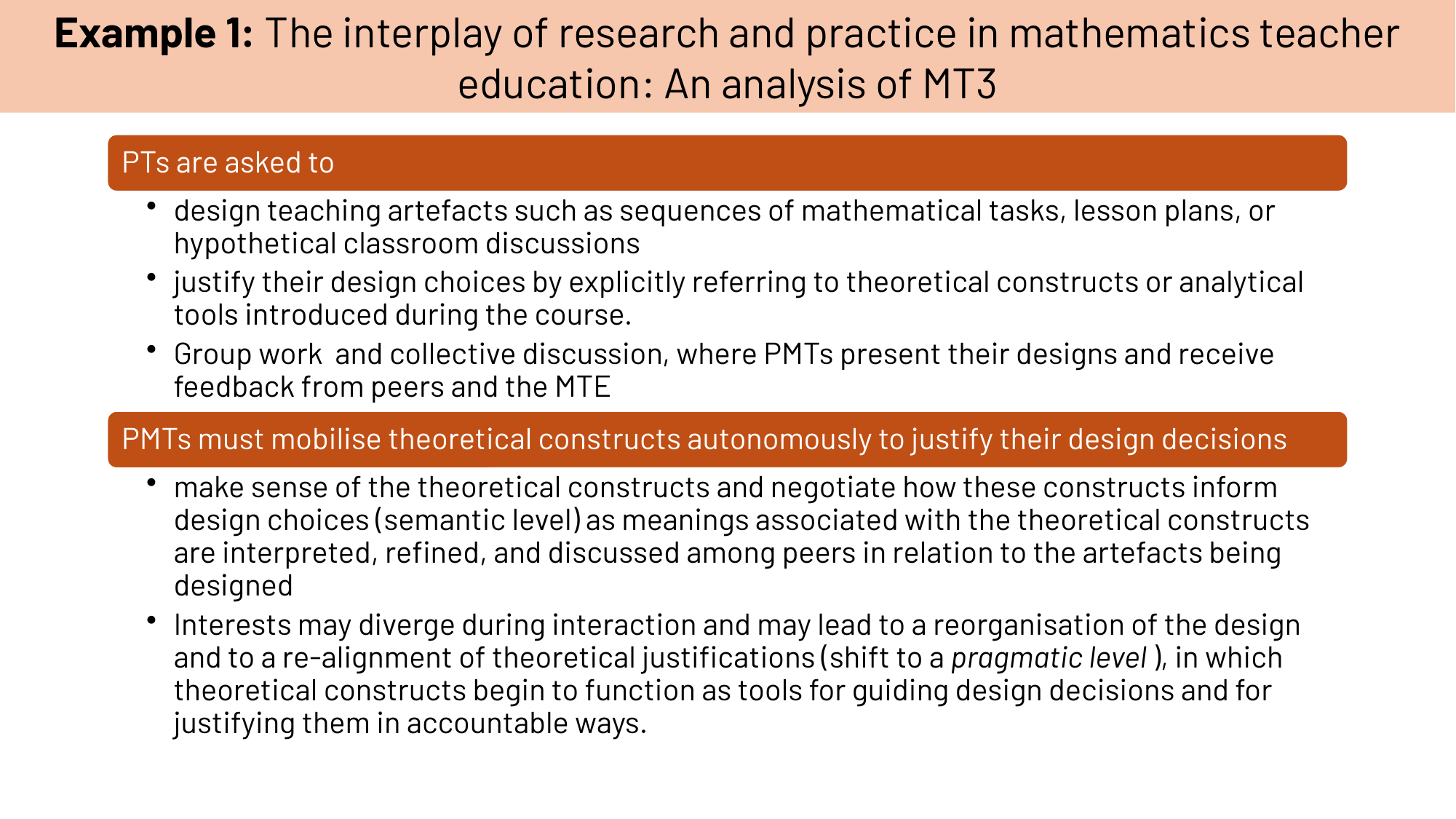

Example 1: The interplay of research and practice in mathematics teacher education: An analysis of MT3
PTs are asked to
design teaching artefacts such as sequences of mathematical tasks, lesson plans, or hypothetical classroom discussions
justify their design choices by explicitly referring to theoretical constructs or analytical tools introduced during the course.
Group work  and collective discussion, where PMTs present their designs and receive feedback from peers and the MTE
PMTs must mobilise theoretical constructs autonomously to justify their design decisions
make sense of the theoretical constructs and negotiate how these constructs inform design choices (semantic level) as meanings associated with the theoretical constructs are interpreted, refined, and discussed among peers in relation to the artefacts being designed
Interests may diverge during interaction and may lead to a reorganisation of the design and to a re-alignment of theoretical justifications (shift to a pragmatic level ), in which theoretical constructs begin to function as tools for guiding design decisions and for justifying them in accountable ways.